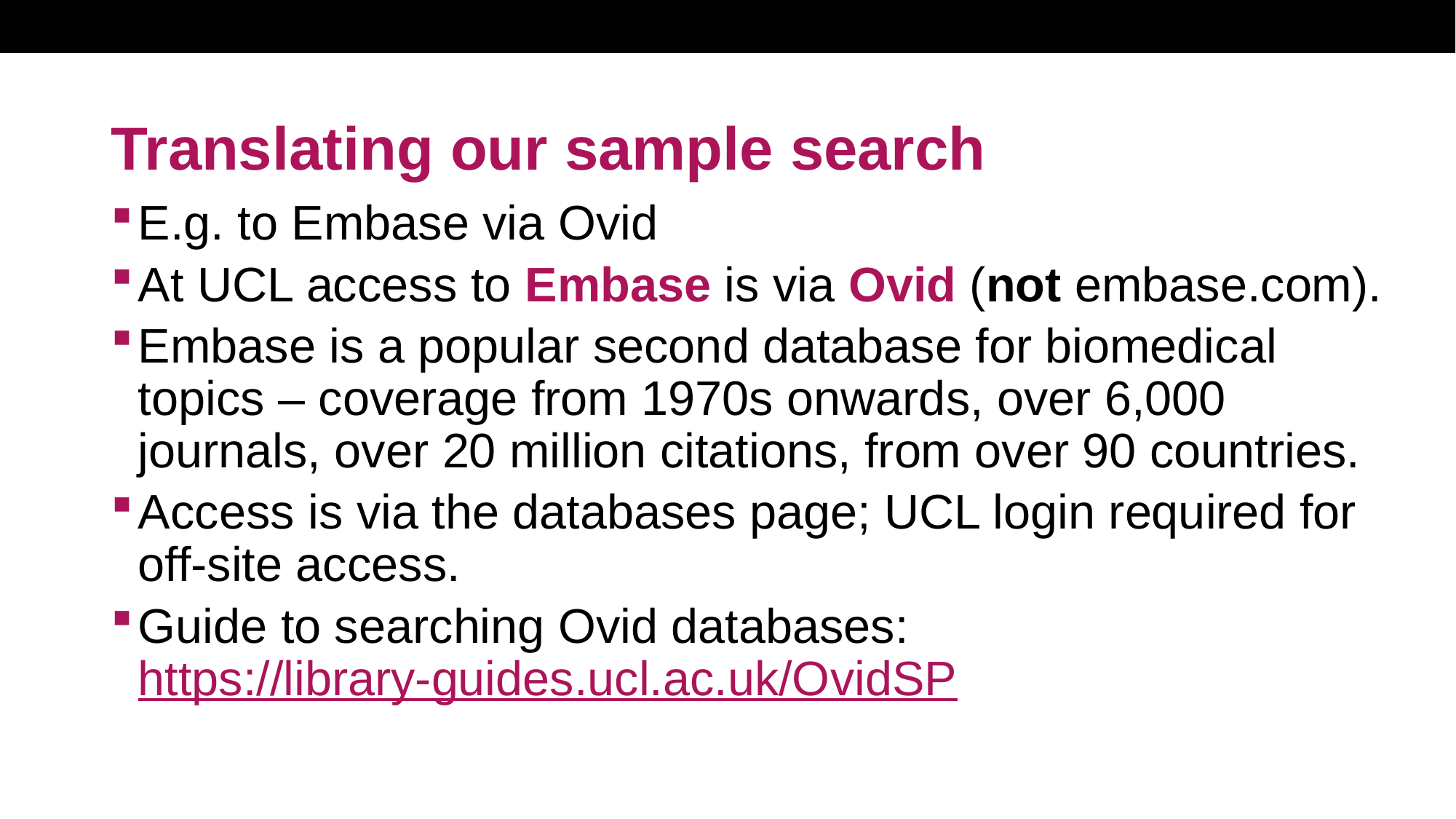

# Translating our sample search
E.g. to Embase via Ovid
At UCL access to Embase is via Ovid (not embase.com).
Embase is a popular second database for biomedical topics – coverage from 1970s onwards, over 6,000 journals, over 20 million citations, from over 90 countries.
Access is via the databases page; UCL login required for off-site access.
Guide to searching Ovid databases:
https://library-guides.ucl.ac.uk/OvidSP